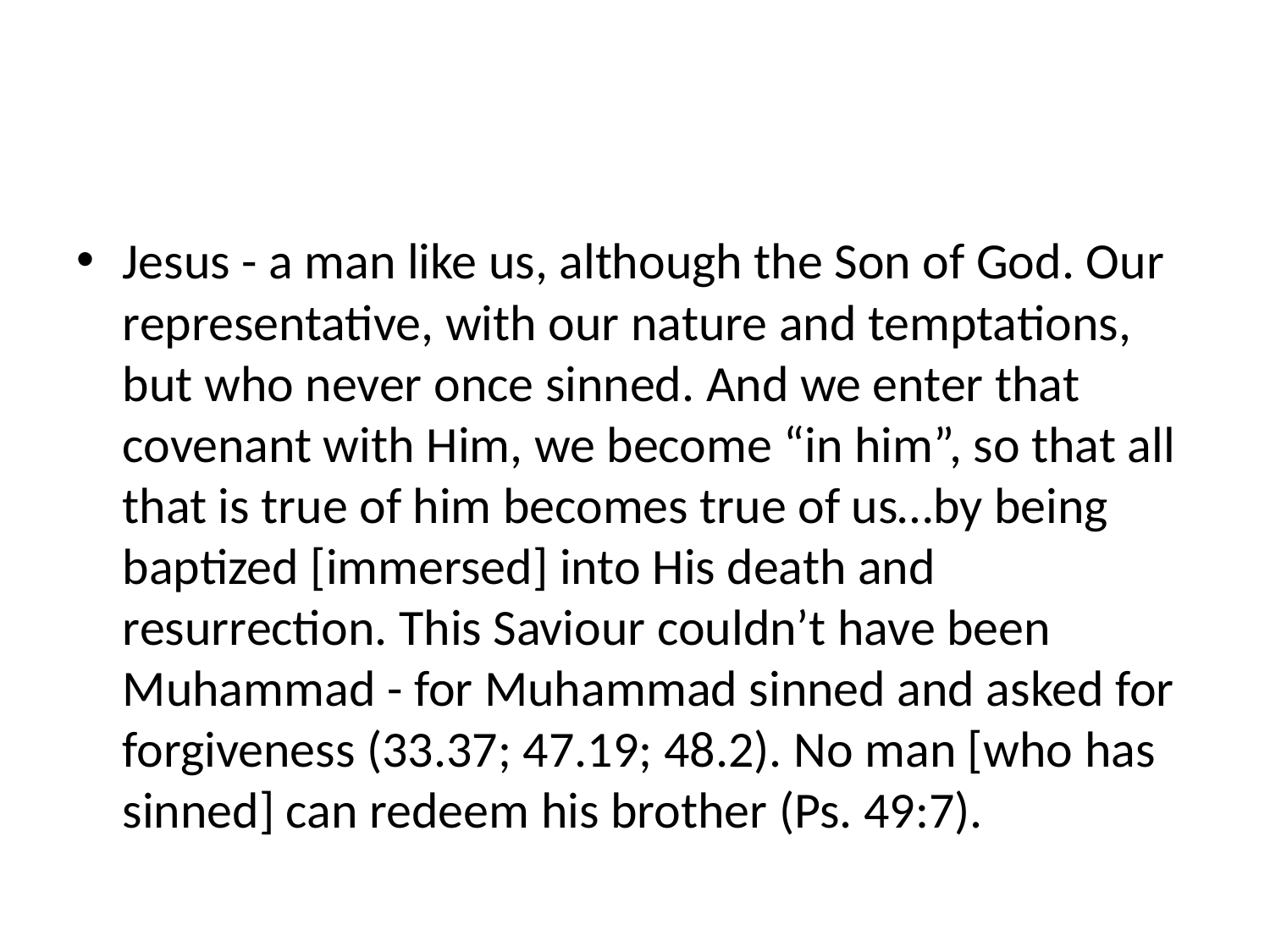

#
Jesus - a man like us, although the Son of God. Our representative, with our nature and temptations, but who never once sinned. And we enter that covenant with Him, we become “in him”, so that all that is true of him becomes true of us…by being baptized [immersed] into His death and resurrection. This Saviour couldn’t have been Muhammad - for Muhammad sinned and asked for forgiveness (33.37; 47.19; 48.2). No man [who has sinned] can redeem his brother (Ps. 49:7).